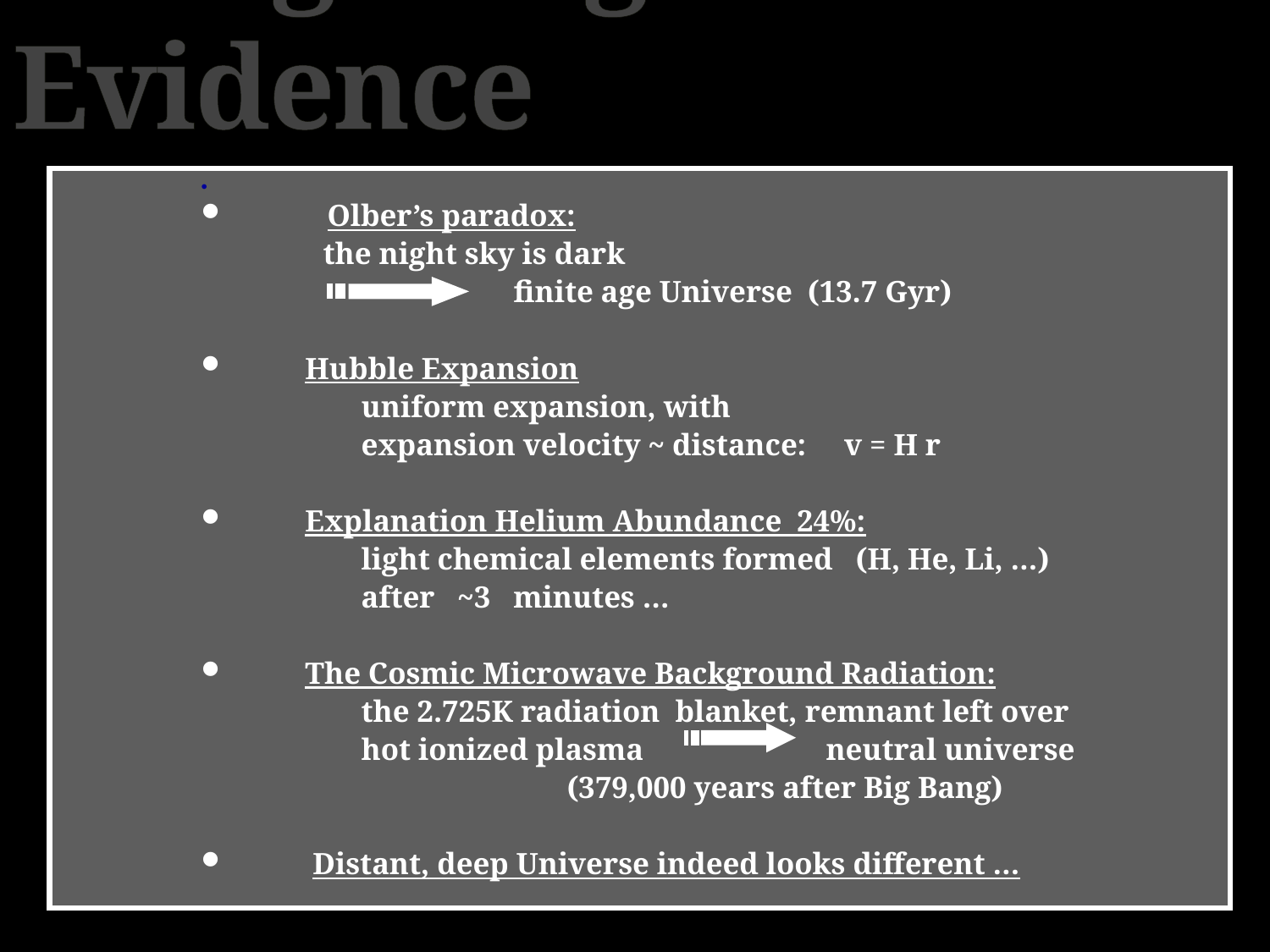

# Big Bang Evidence

           Olber’s paradox:
                the night sky is dark
                                         finite age Universe  (13.7 Gyr)

         Hubble Expansion
                     uniform expansion, with
                     expansion velocity ~ distance:     v = H r

         Explanation Helium Abundance  24%:
                     light chemical elements formed   (H, He, Li, …)
                     after   ~3   minutes …

         The Cosmic Microwave Background Radiation:
                     the 2.725K radiation  blanket, remnant left over
                     hot ionized plasma                        neutral universe
                                                (379,000 years after Big Bang)

          Distant, deep Universe indeed looks different …